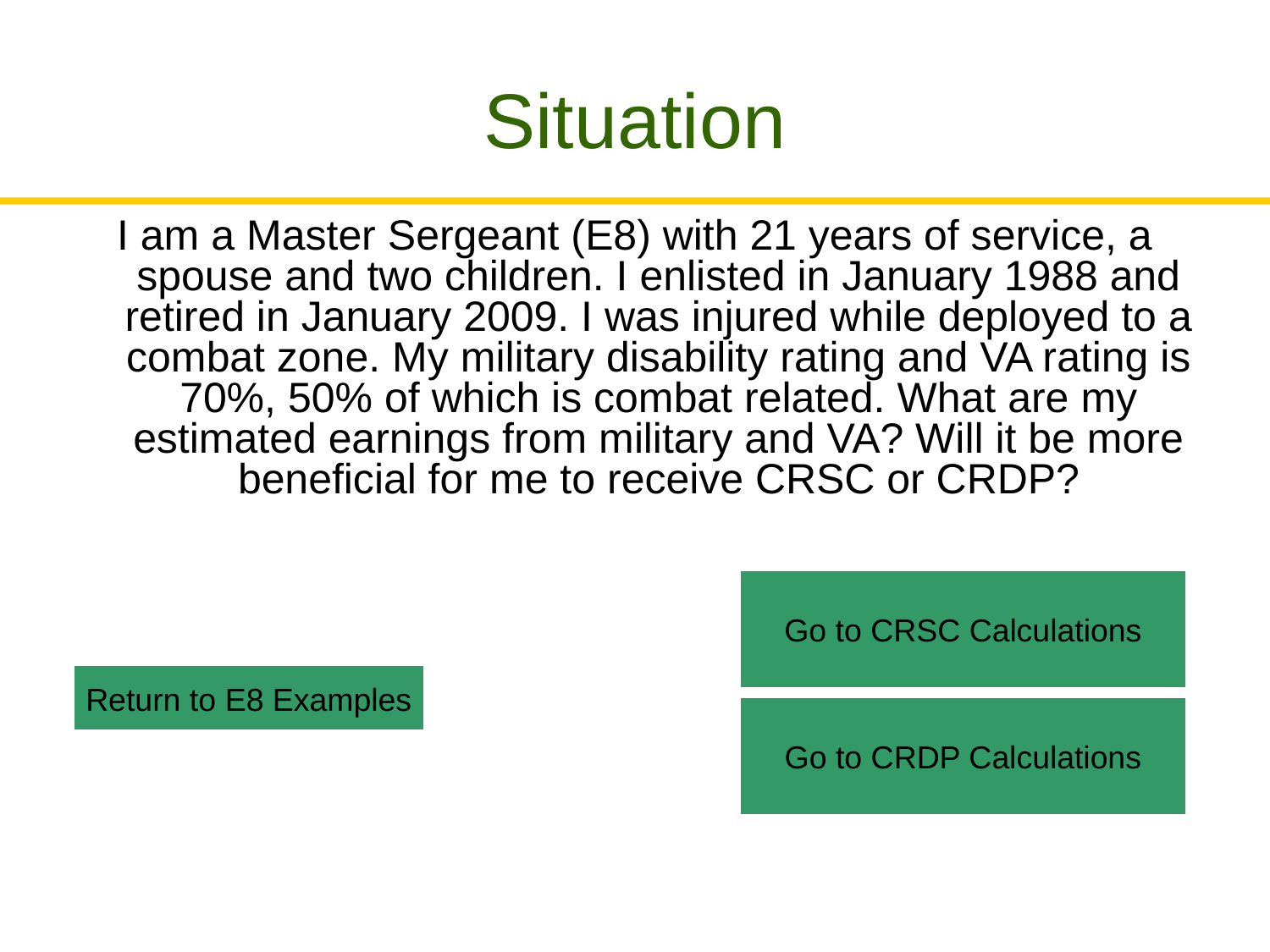

# Situation

I am a Master Sergeant (E8) with 21 years of service, a spouse and two children. I enlisted in January 1988 and retired in January 2009. I was injured while deployed to a combat zone. My military disability rating and VA rating is 70%, 50% of which is combat related. What are my estimated earnings from military and VA? Will it be more beneficial for me to receive CRSC or CRDP?

Go to CRSC Calculations
Return to E8 Examples
Go to CRDP Calculations